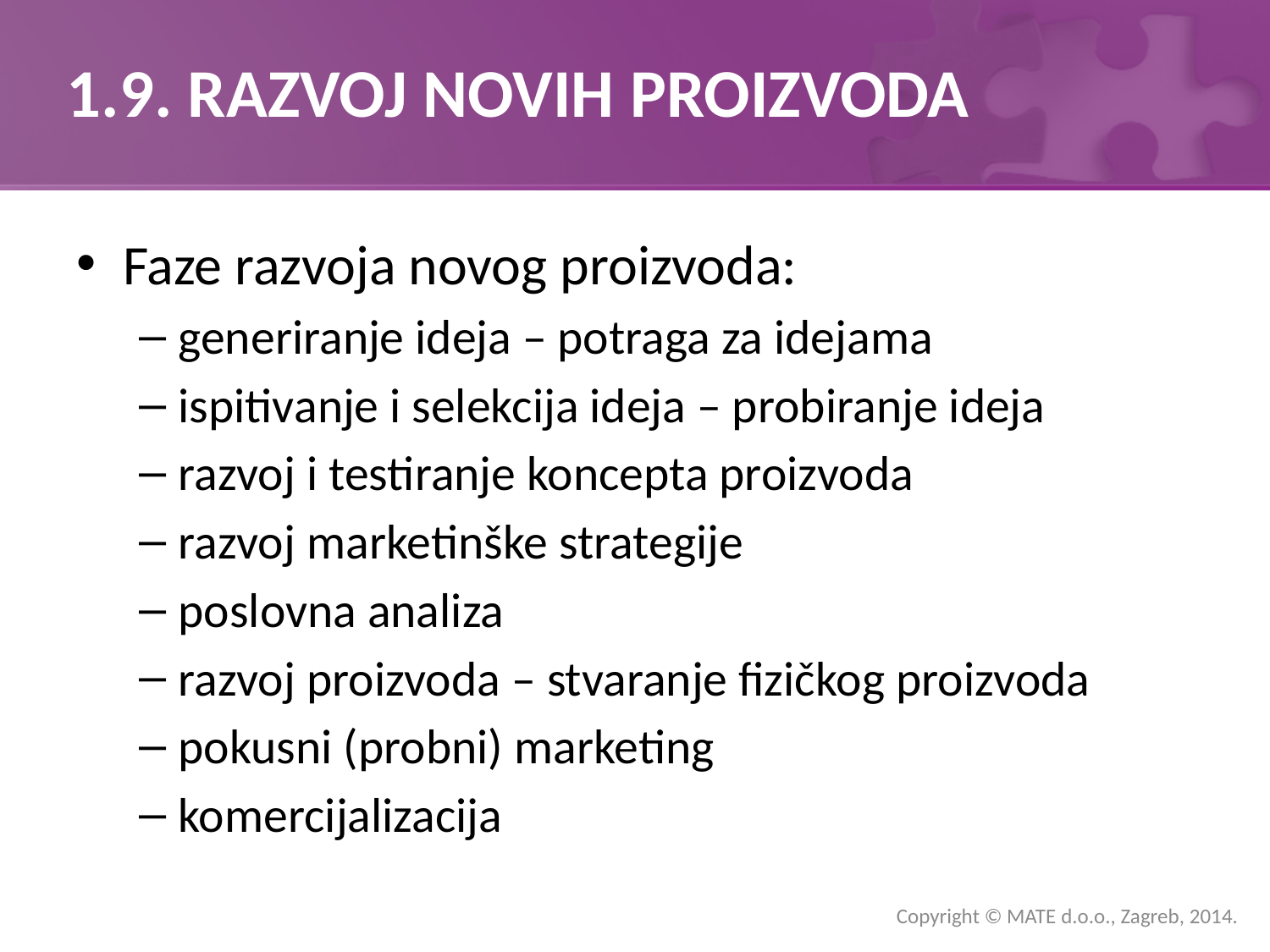

# 1.9. RAZVOJ NOVIH PROIZVODA
Faze razvoja novog proizvoda:
generiranje ideja – potraga za idejama
ispitivanje i selekcija ideja – probiranje ideja
razvoj i testiranje koncepta proizvoda
razvoj marketinške strategije
poslovna analiza
razvoj proizvoda – stvaranje fizičkog proizvoda
pokusni (probni) marketing
komercijalizacija
Copyright © MATE d.o.o., Zagreb, 2014.